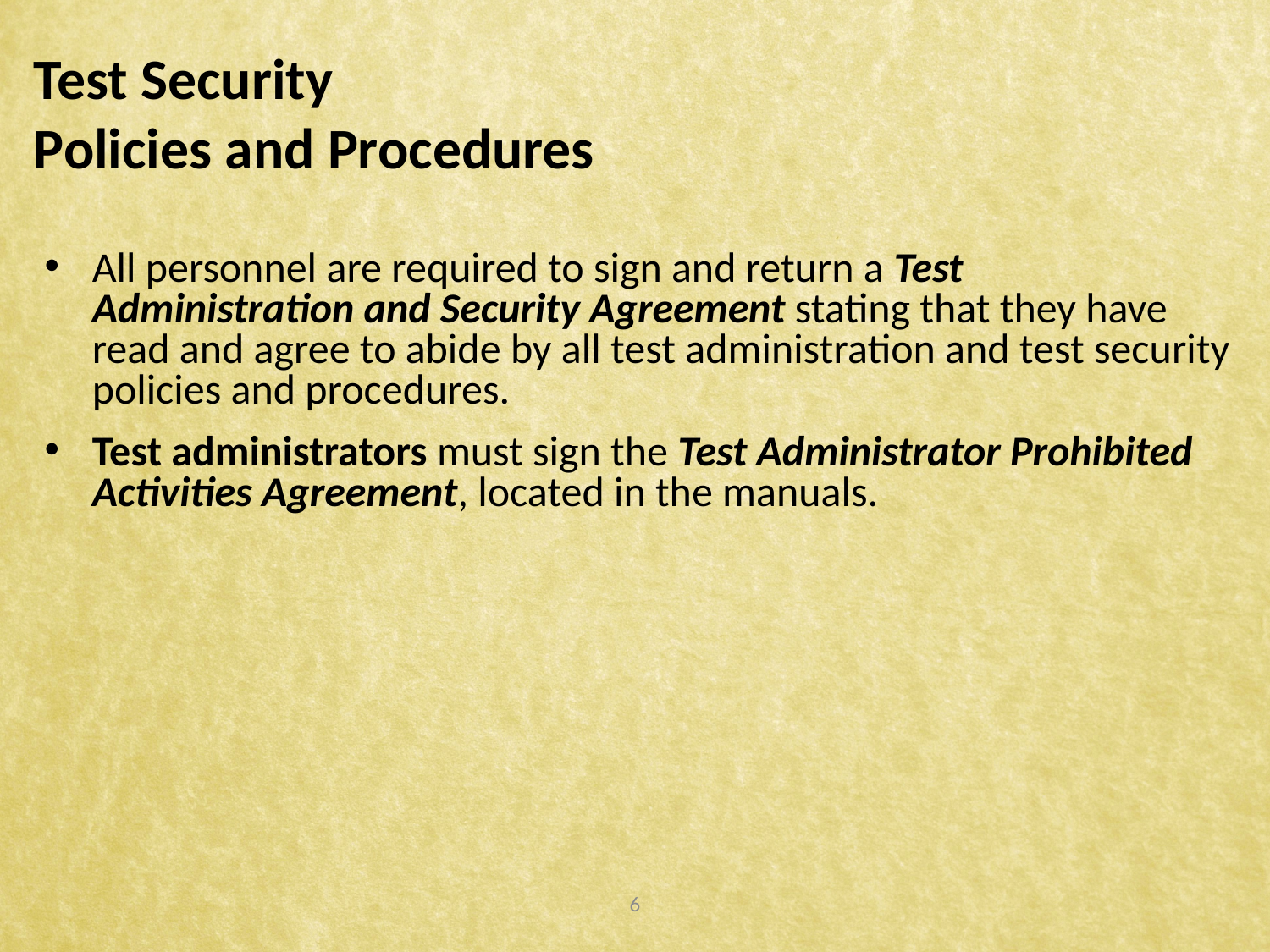

# Test Security Policies and Procedures
All personnel are required to sign and return a Test Administration and Security Agreement stating that they have read and agree to abide by all test administration and test security policies and procedures.
Test administrators must sign the Test Administrator Prohibited Activities Agreement, located in the manuals.

6